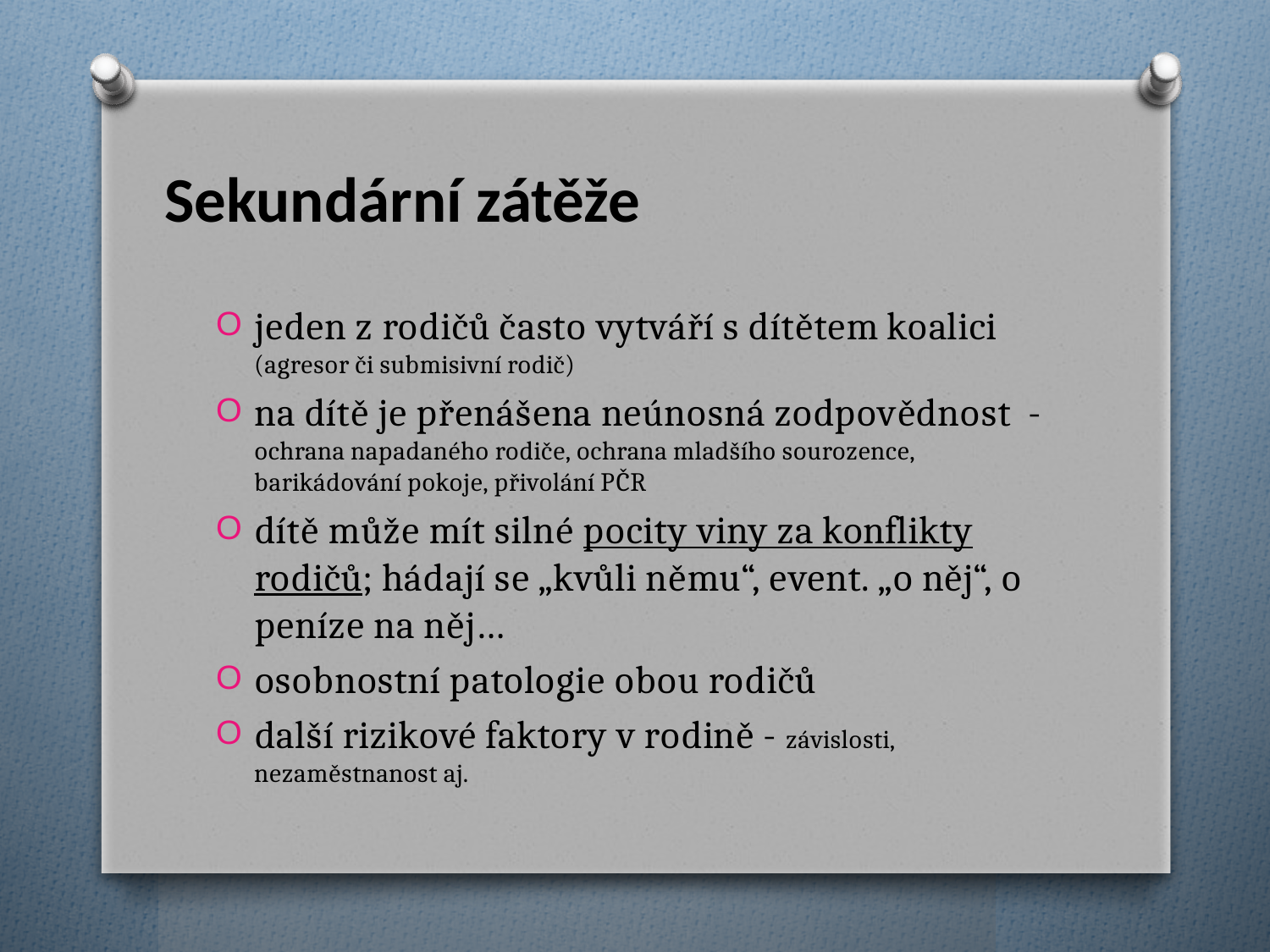

# Sekundární zátěže
jeden z rodičů často vytváří s dítětem koalici   (agresor či submisivní rodič)
na dítě je přenášena neúnosná zodpovědnost  - ochrana napadaného rodiče, ochrana mladšího sourozence, barikádování pokoje, přivolání PČR
dítě může mít silné pocity viny za konflikty rodičů; hádají se „kvůli němu“, event. „o něj“, o peníze na něj…
osobnostní patologie obou rodičů
další rizikové faktory v rodině - závislosti, nezaměstnanost aj.